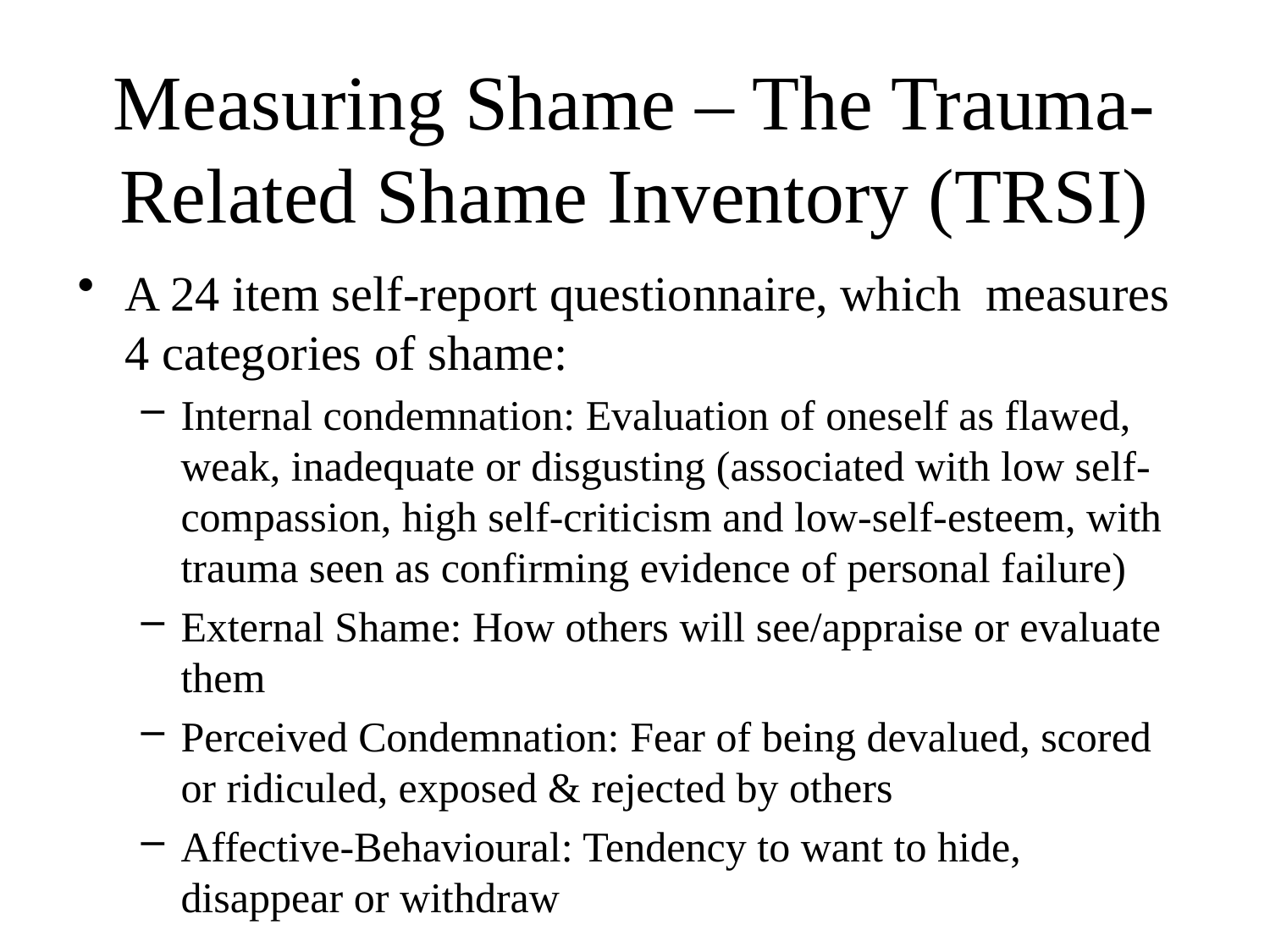

# Measuring Shame – The Trauma-Related Shame Inventory (TRSI)
A 24 item self-report questionnaire, which  measures 4 categories of shame:
Internal condemnation: Evaluation of oneself as flawed, weak, inadequate or disgusting (associated with low self-compassion, high self-criticism and low-self-esteem, with trauma seen as confirming evidence of personal failure)
External Shame: How others will see/appraise or evaluate them
Perceived Condemnation: Fear of being devalued, scored or ridiculed, exposed & rejected by others
Affective-Behavioural: Tendency to want to hide, disappear or withdraw